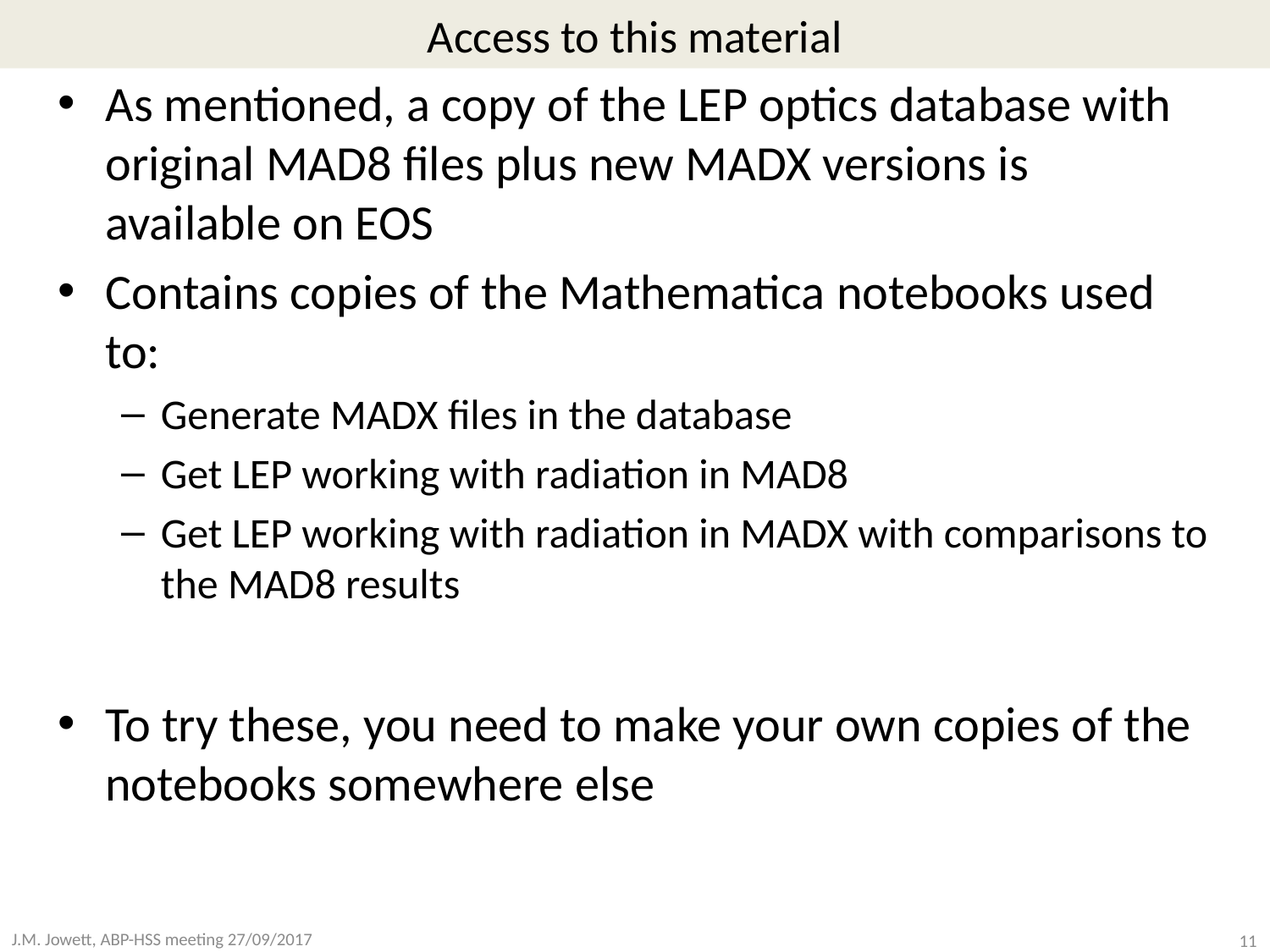

# Access to this material
As mentioned, a copy of the LEP optics database with original MAD8 files plus new MADX versions is available on EOS
Contains copies of the Mathematica notebooks used to:
Generate MADX files in the database
Get LEP working with radiation in MAD8
Get LEP working with radiation in MADX with comparisons to the MAD8 results

To try these, you need to make your own copies of the notebooks somewhere else
11
J.M. Jowett, ABP-HSS meeting 27/09/2017